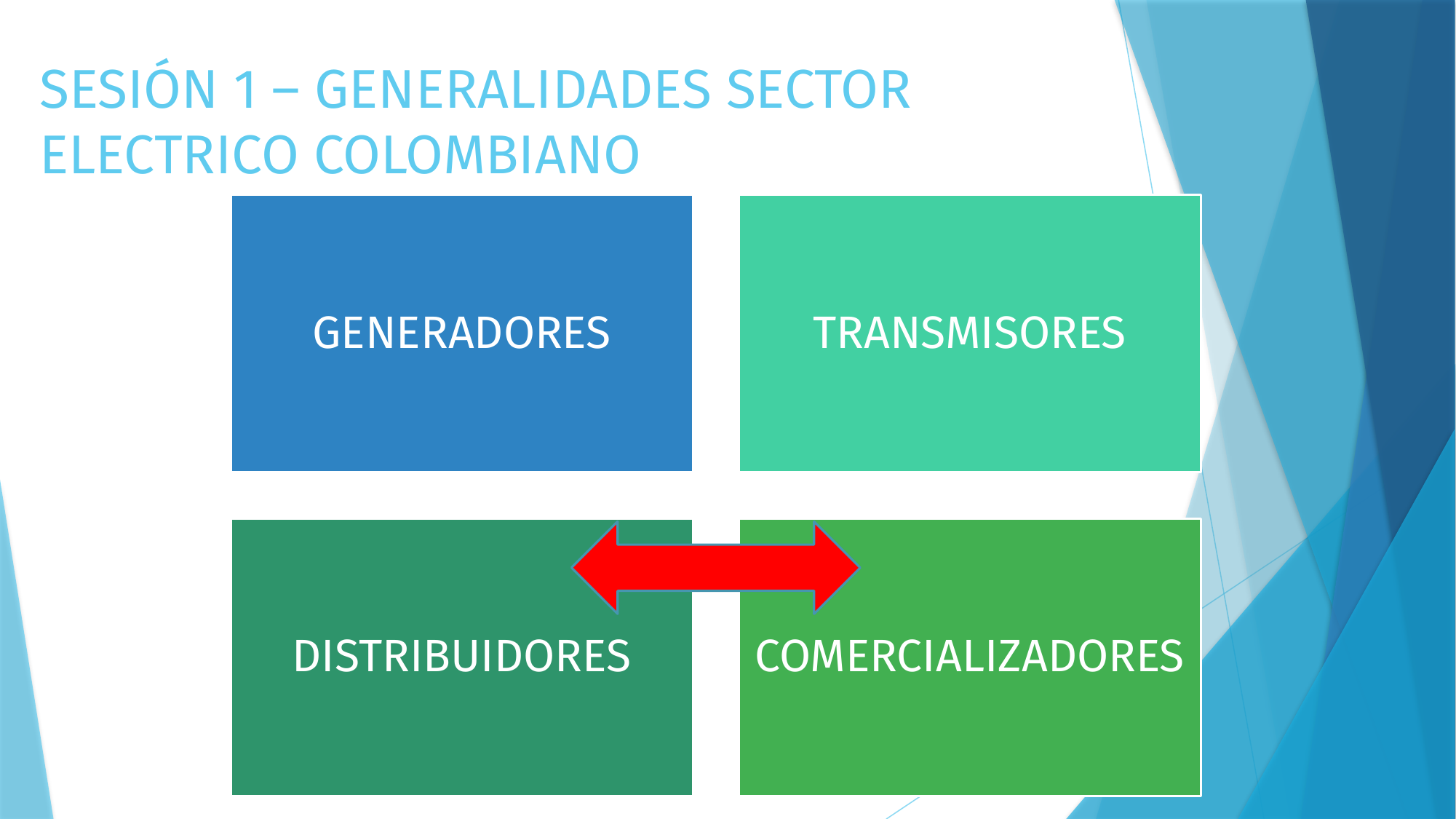

# SESIÓN 1 – GENERALIDADES SECTOR ELECTRICO COLOMBIANO
GENERADORES
TRANSMISORES
DISTRIBUIDORES
COMERCIALIZADORES